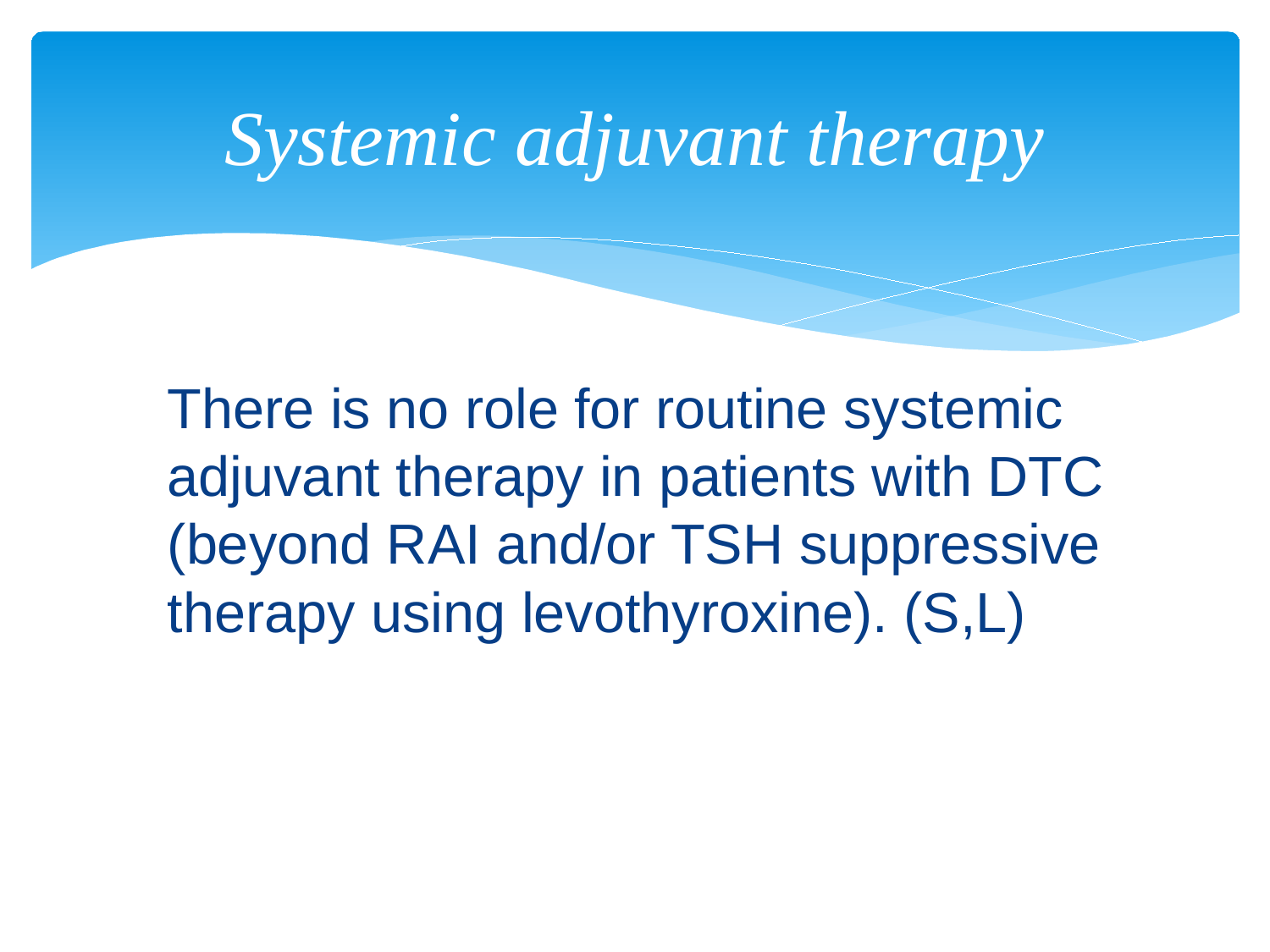

# Systemic adjuvant therapy
There is no role for routine systemic adjuvant therapy in patients with DTC (beyond RAI and/or TSH suppressive therapy using levothyroxine). (S,L)